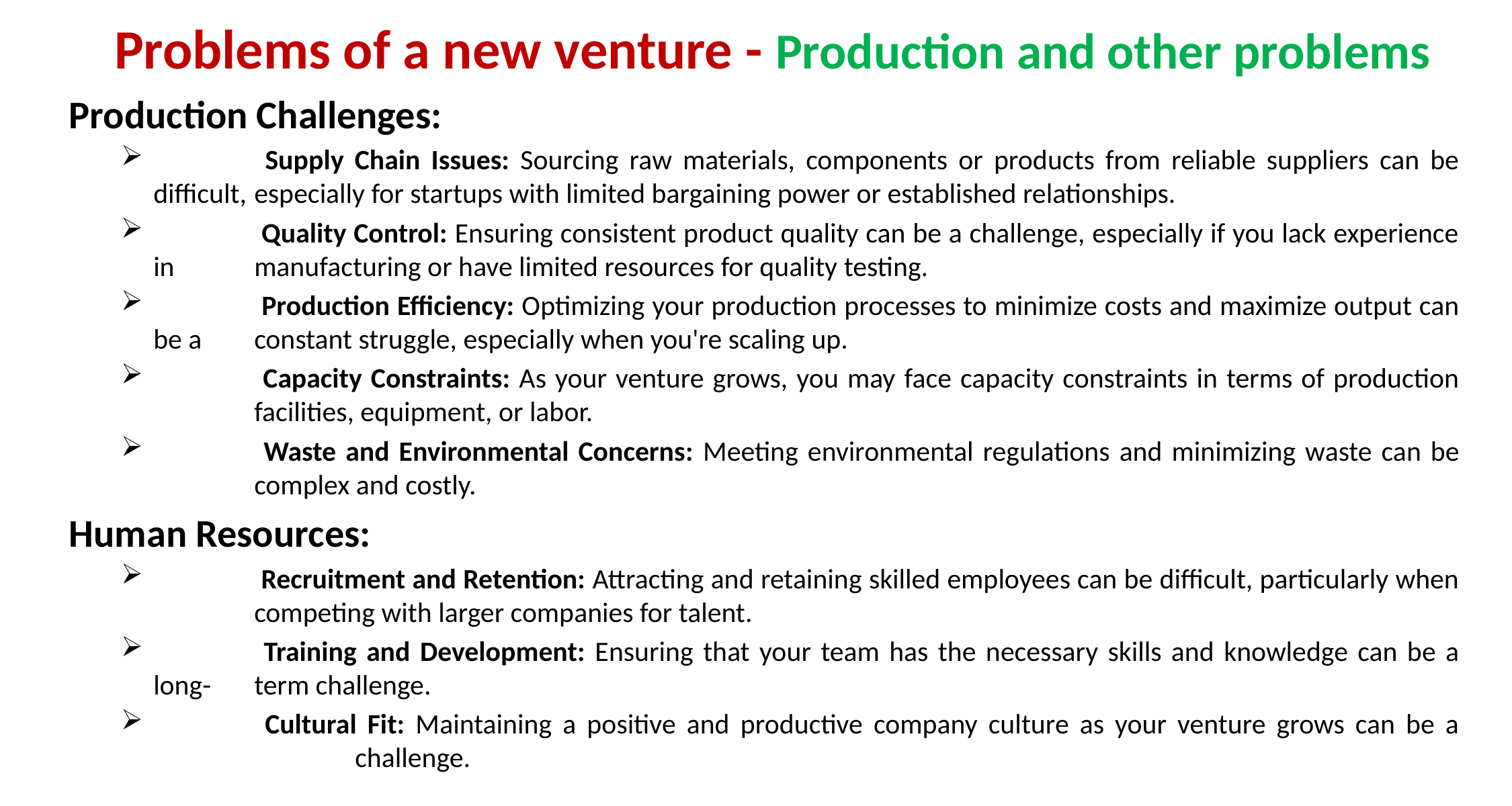

# Problems of a new venture - Production and other problems
Production Challenges:
	 Supply Chain Issues: Sourcing raw materials, components or products from reliable suppliers can be difficult, 	especially for startups with limited bargaining power or established relationships.
	 Quality Control: Ensuring consistent product quality can be a challenge, especially if you lack experience in 	manufacturing or have limited resources for quality testing.
	 Production Efficiency: Optimizing your production processes to minimize costs and maximize output can be a 	constant struggle, especially when you're scaling up.
	 Capacity Constraints: As your venture grows, you may face capacity constraints in terms of production 	facilities, equipment, or labor.
	 Waste and Environmental Concerns: Meeting environmental regulations and minimizing waste can be 	complex and costly.
Human Resources:
	 Recruitment and Retention: Attracting and retaining skilled employees can be difficult, particularly when 	competing with larger companies for talent.
	 Training and Development: Ensuring that your team has the necessary skills and knowledge can be a long-	term challenge.
	 Cultural Fit: Maintaining a positive and productive company culture as your venture grows can be a 		challenge.